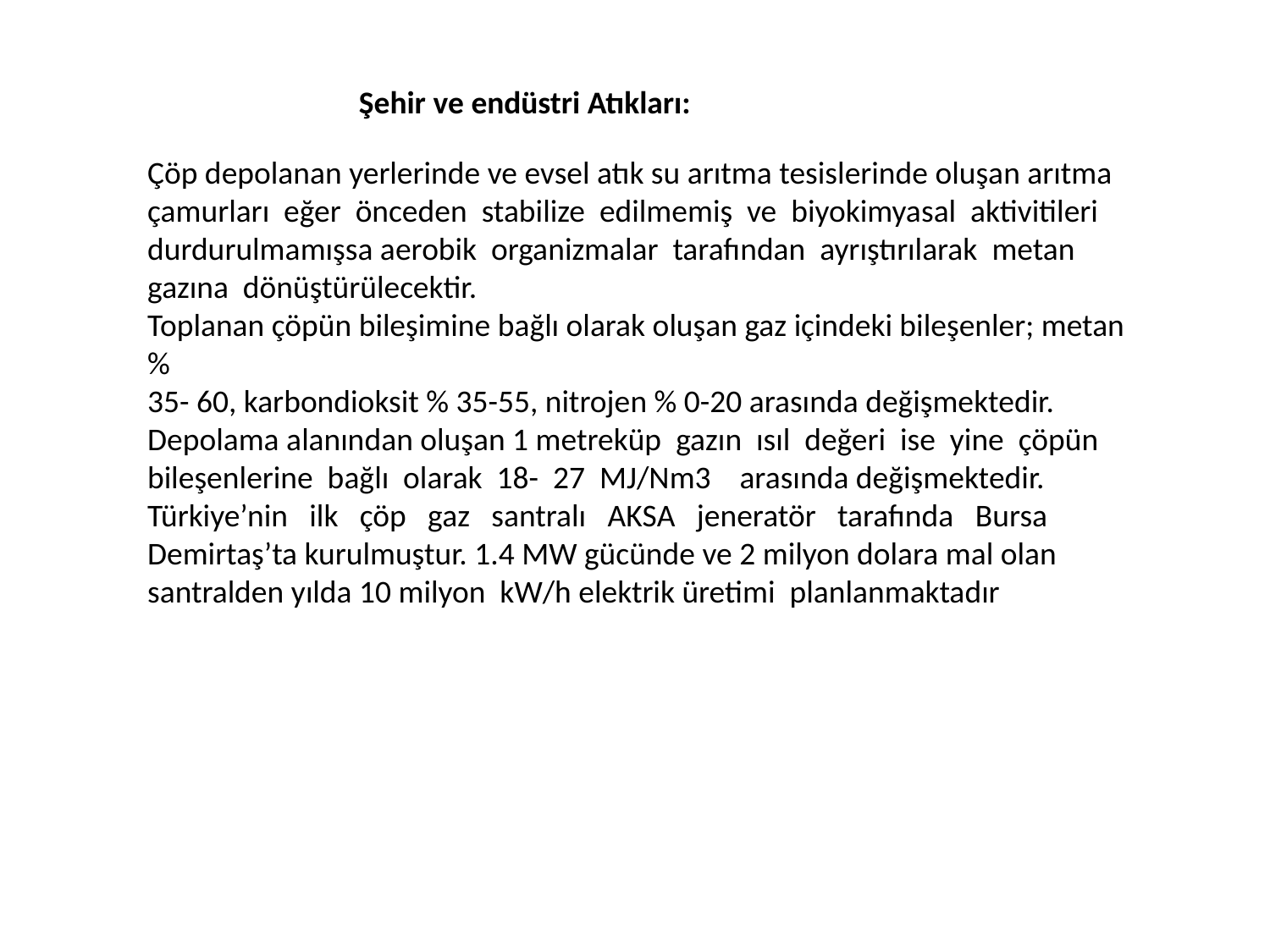

Şehir ve endüstri Atıkları:
Çöp depolanan yerlerinde ve evsel atık su arıtma tesislerinde oluşan arıtma  çamurları  eğer  önceden  stabilize  edilmemiş  ve  biyokimyasal  aktivitileri  durdurulmamışsa aerobik  organizmalar  tarafından  ayrıştırılarak  metan  gazına  dönüştürülecektir.
Toplanan çöpün bileşimine bağlı olarak oluşan gaz içindeki bileşenler; metan %
35- 60, karbondioksit % 35-55, nitrojen % 0-20 arasında değişmektedir. Depolama alanından oluşan 1 metreküp  gazın  ısıl  değeri  ise  yine  çöpün  bileşenlerine  bağlı  olarak  18-  27  MJ/Nm3    arasında değişmektedir.
Türkiye’nin   ilk   çöp   gaz   santralı   AKSA   jeneratör   tarafında   Bursa   Demirtaş’ta kurulmuştur. 1.4 MW gücünde ve 2 milyon dolara mal olan santralden yılda 10 milyon  kW/h elektrik üretimi  planlanmaktadır